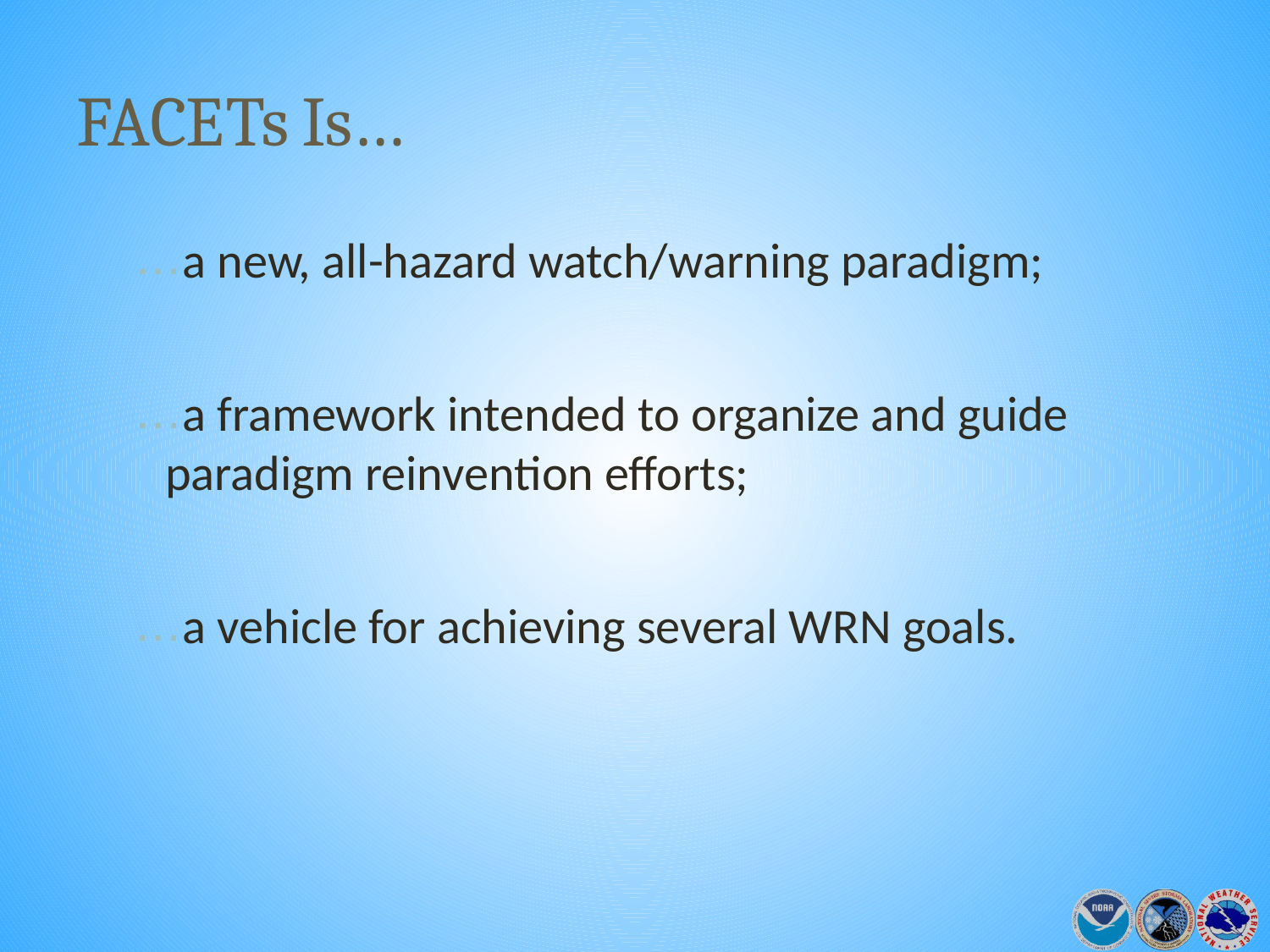

# FACETs Is…
a new, all-hazard watch/warning paradigm;

a framework intended to organize and guide paradigm reinvention efforts;

a vehicle for achieving several WRN goals.